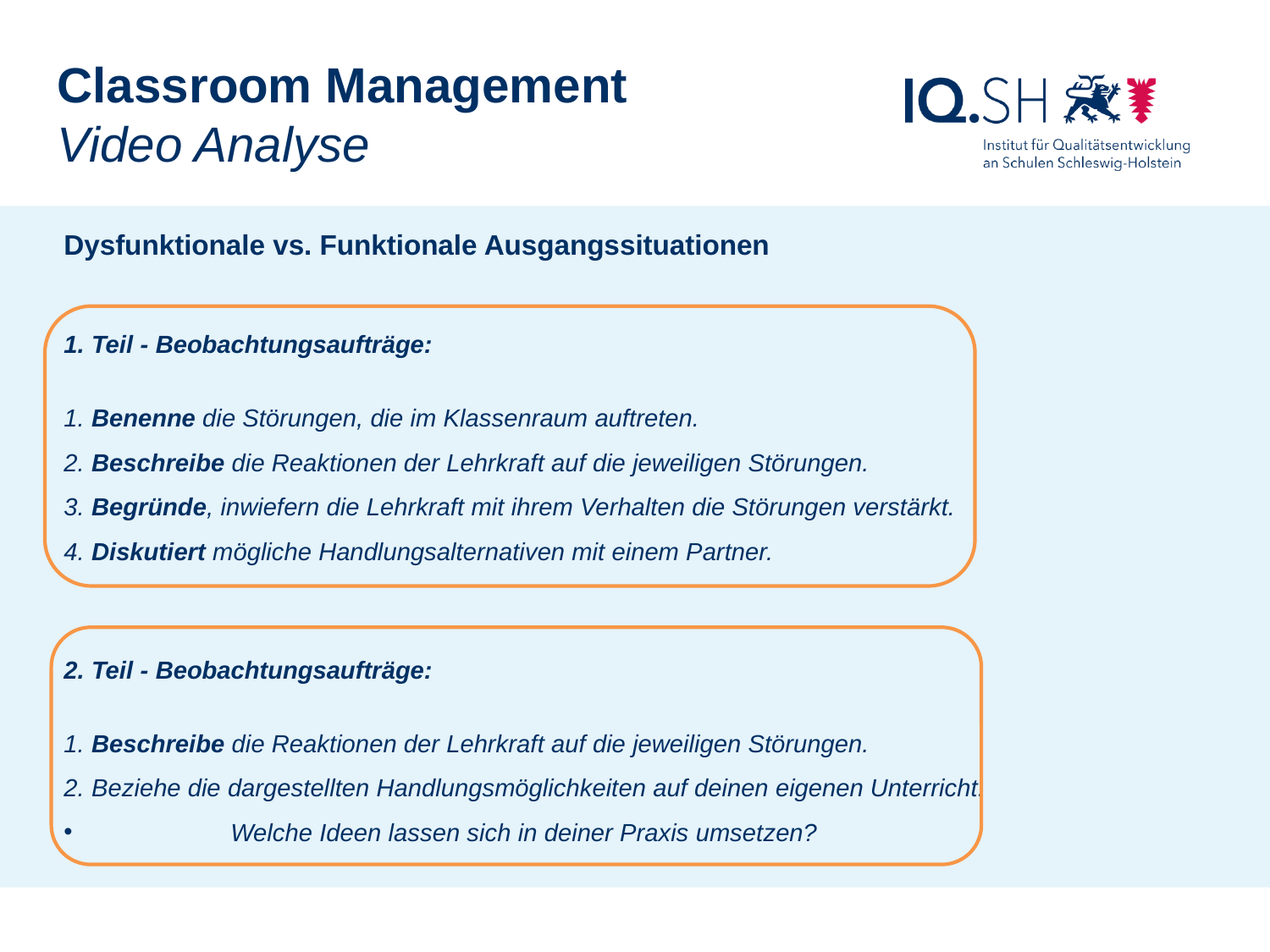

Classroom Management
Video Analyse
Dysfunktionale vs. Funktionale Ausgangssituationen

1. Teil - Beobachtungsaufträge:

1. Benenne die Störungen, die im Klassenraum auftreten.
2. Beschreibe die Reaktionen der Lehrkraft auf die jeweiligen Störungen.
3. Begründe, inwiefern die Lehrkraft mit ihrem Verhalten die Störungen verstärkt.
4. Diskutiert mögliche Handlungsalternativen mit einem Partner.

2. Teil - Beobachtungsaufträge:

1. Beschreibe die Reaktionen der Lehrkraft auf die jeweiligen Störungen.
2. Beziehe die dargestellten Handlungsmöglichkeiten auf deinen eigenen Unterricht.
	Welche Ideen lassen sich in deiner Praxis umsetzen?